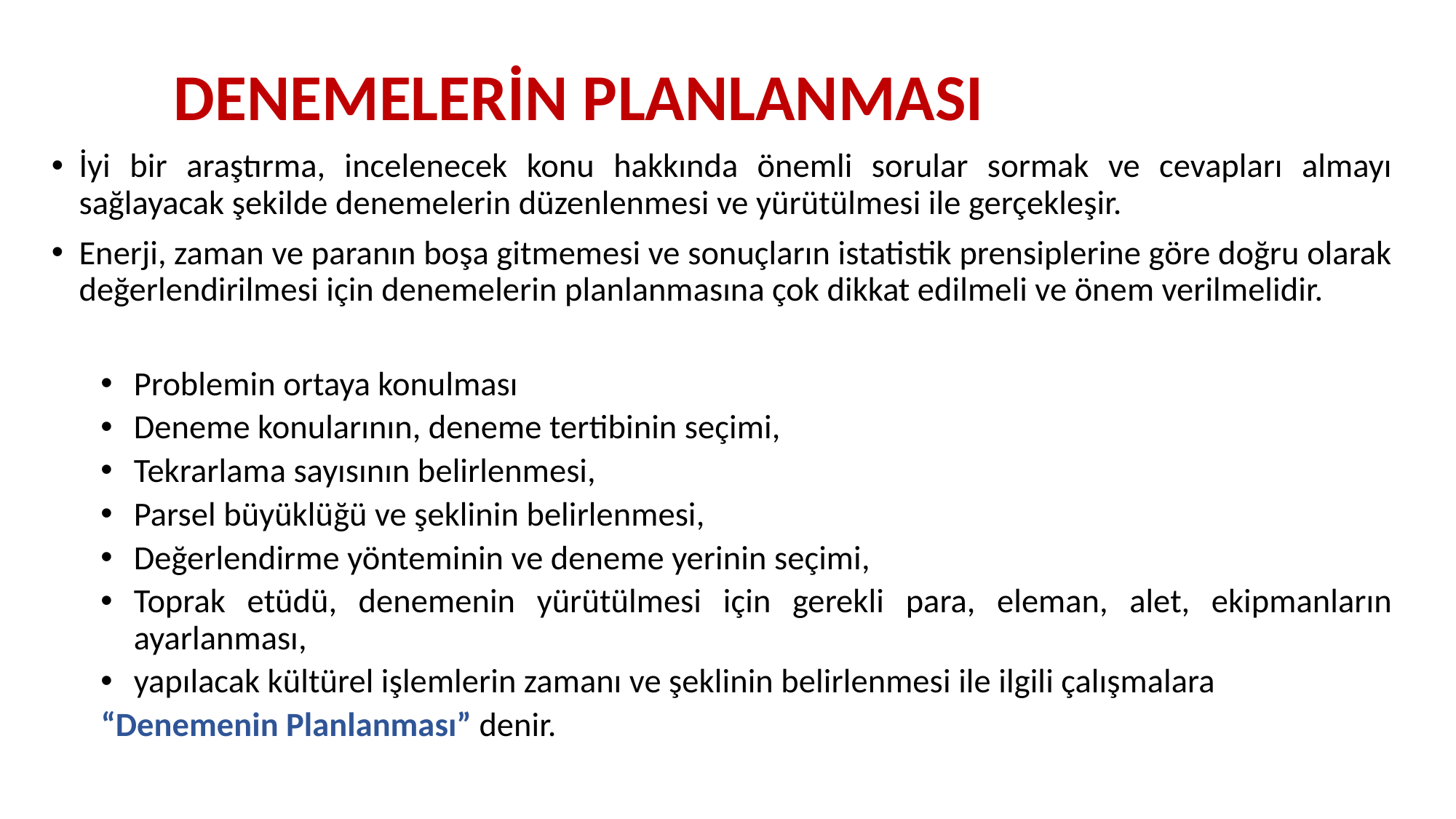

# DENEMELERİN PLANLANMASI
İyi bir araştırma, incelenecek konu hakkında önemli sorular sormak ve cevapları almayı sağlayacak şekilde denemelerin düzenlenmesi ve yürütülmesi ile gerçekleşir.
Enerji, zaman ve paranın boşa gitmemesi ve sonuçların istatistik prensiplerine göre doğru olarak değerlendirilmesi için denemelerin planlanmasına çok dikkat edilmeli ve önem verilmelidir.

Problemin ortaya konulması
Deneme konularının, deneme tertibinin seçimi,
Tekrarlama sayısının belirlenmesi,
Parsel büyüklüğü ve şeklinin belirlenmesi,
Değerlendirme yönteminin ve deneme yerinin seçimi,
Toprak etüdü, denemenin yürütülmesi için gerekli para, eleman, alet, ekipmanların ayarlanması,
yapılacak kültürel işlemlerin zamanı ve şeklinin belirlenmesi ile ilgili çalışmalara
“Denemenin Planlanması” denir.